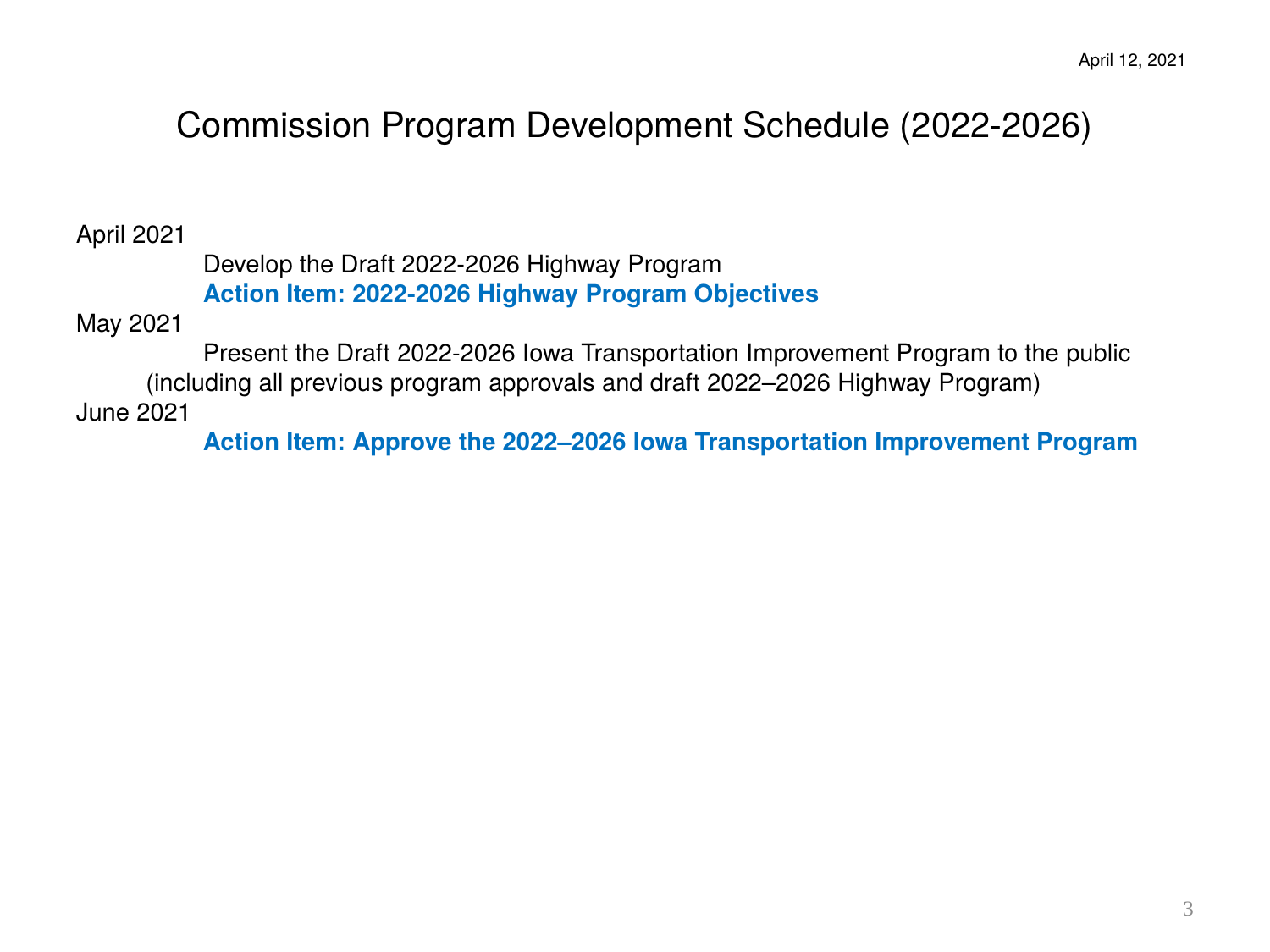

April 12, 2021

Commission Program Development Schedule (2022-2026)

April 2021
 	Develop the Draft 2022-2026 Highway Program
	Action Item: 2022-2026 Highway Program Objectives
May 2021
 	Present the Draft 2022-2026 Iowa Transportation Improvement Program to the public
          (including all previous program approvals and draft 2022–2026 Highway Program)
June 2021
 	Action Item: Approve the 2022–2026 Iowa Transportation Improvement Program
3